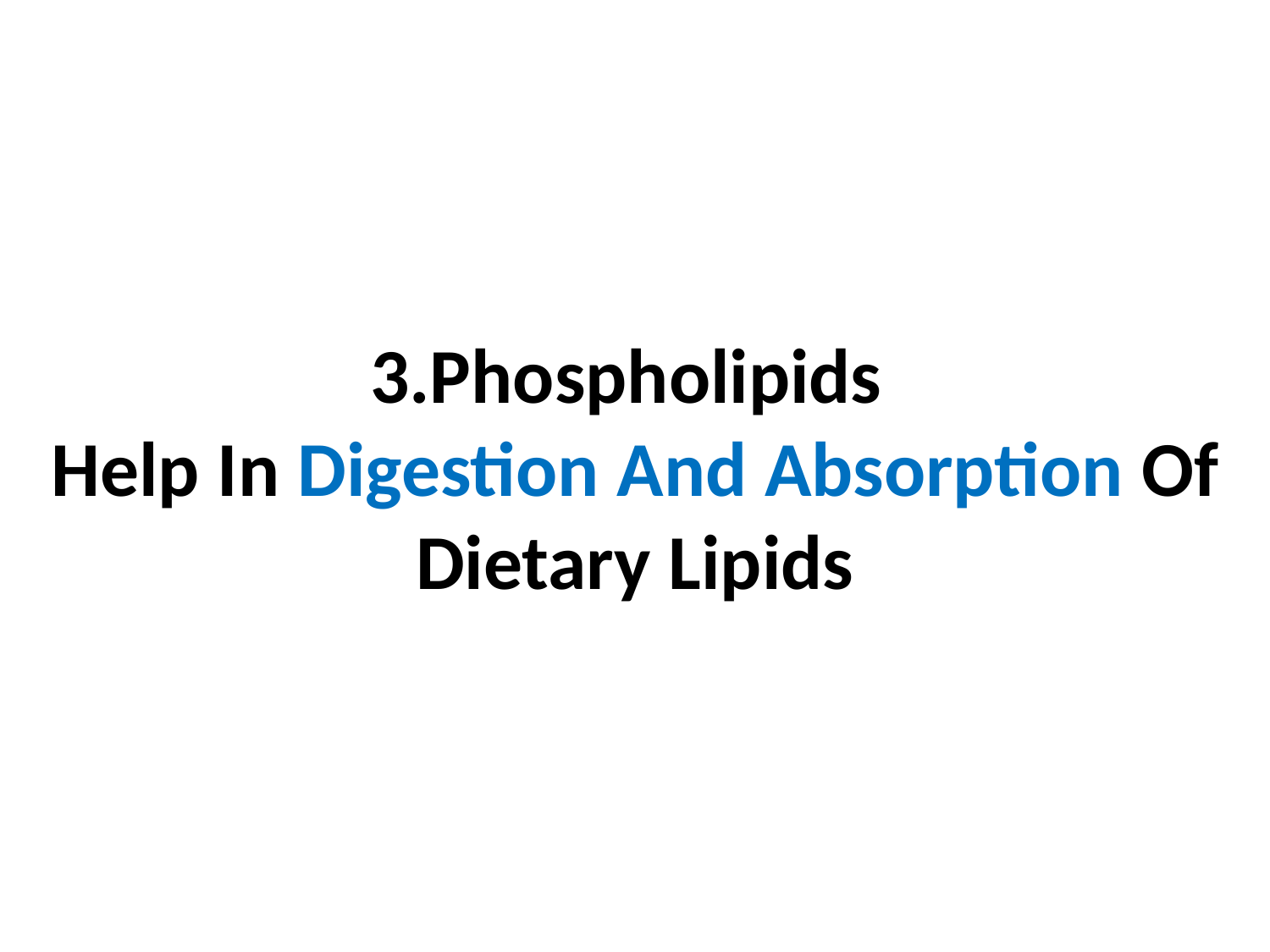

# 3.Phospholipids Help In Digestion And Absorption Of Dietary Lipids